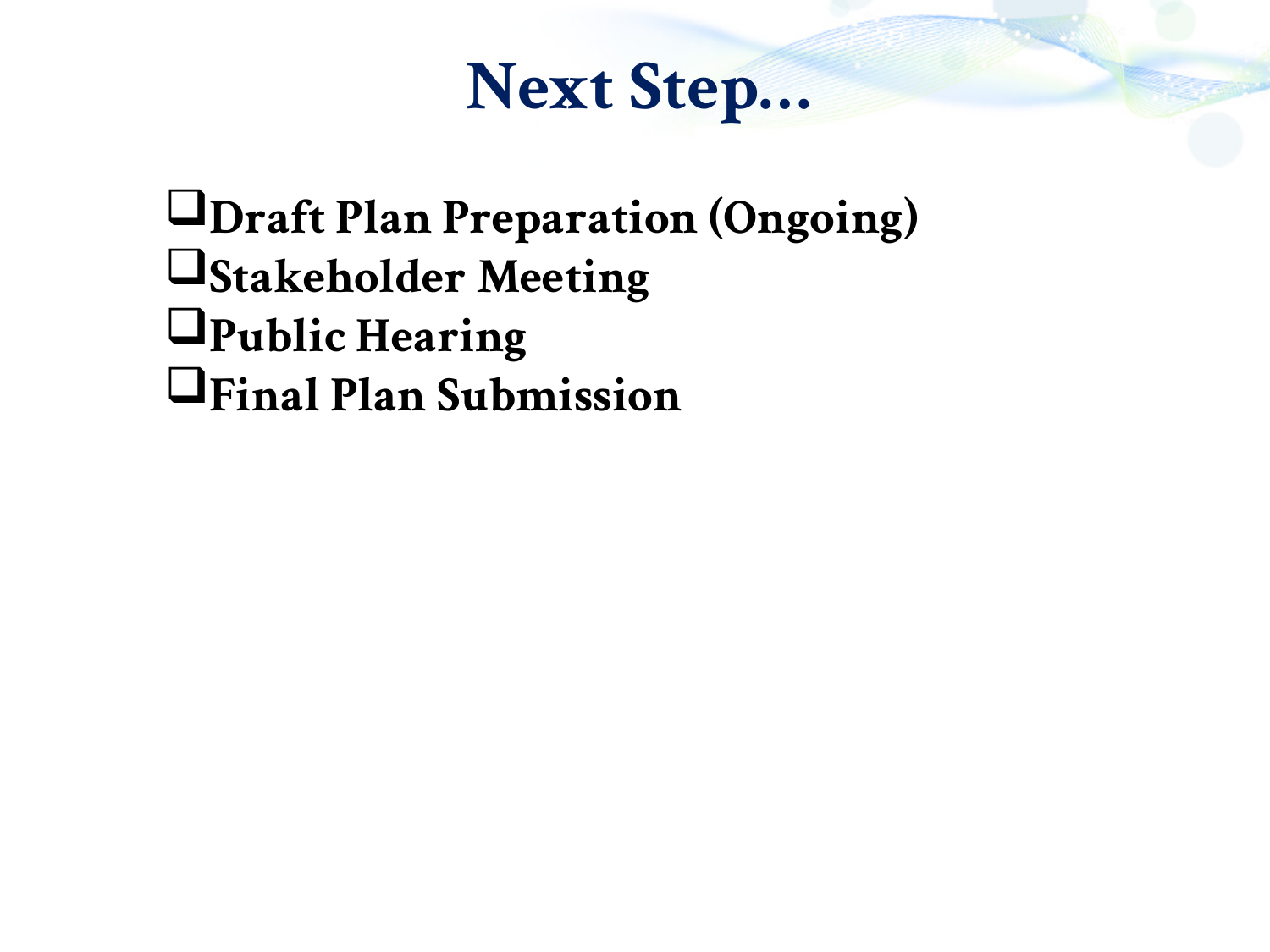

Next Step…
Draft Plan Preparation (Ongoing)
Stakeholder Meeting
Public Hearing
Final Plan Submission